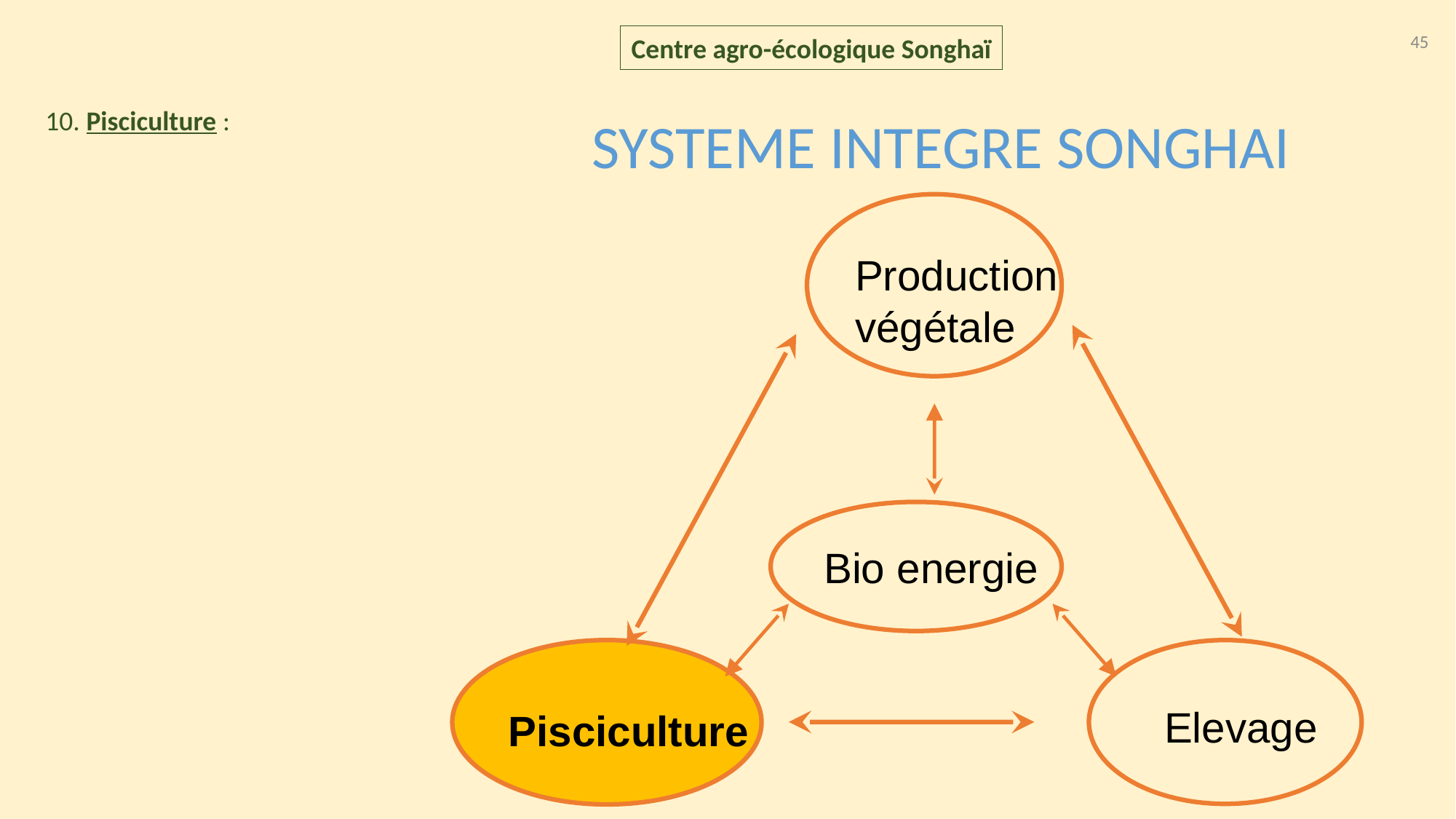

45
Centre agro-écologique Songhaï
10. Pisciculture :
SYSTEME INTEGRE SONGHAI

Production
végétale

Bio energie

Pisciculture

Elevage